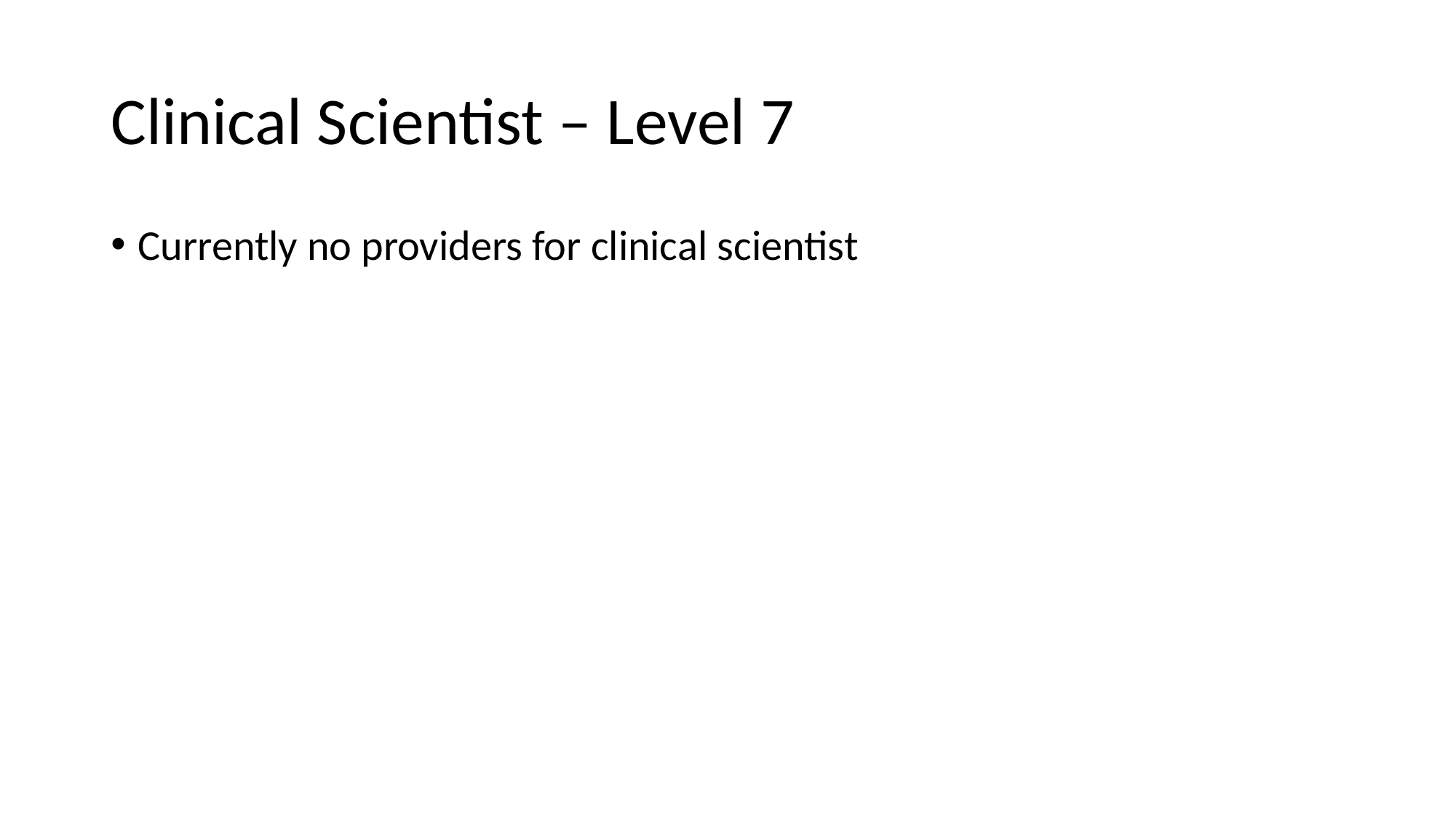

# Clinical Scientist – Level 7
Currently no providers for clinical scientist